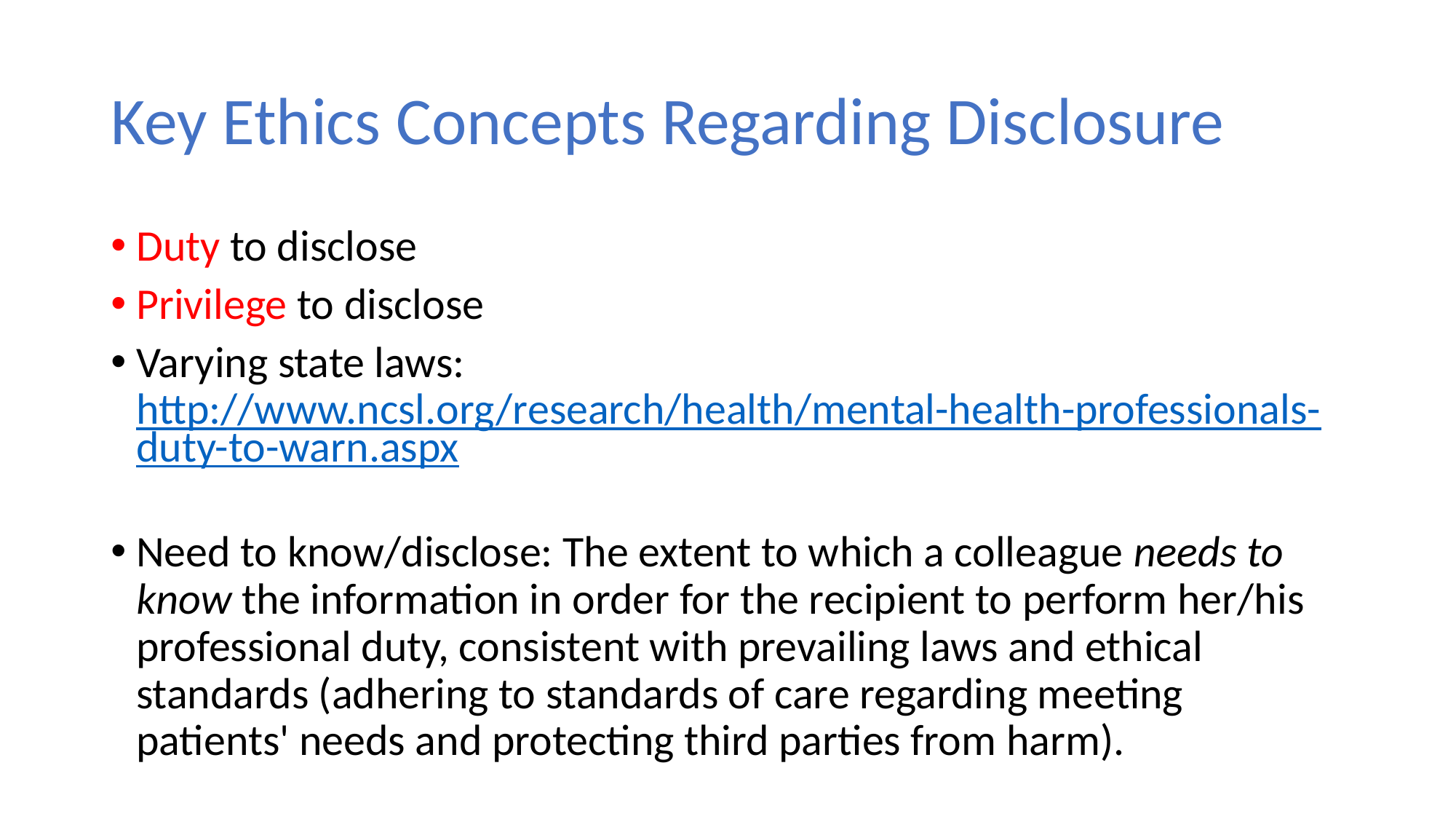

# Key Ethics Concepts Regarding Disclosure
Duty to disclose
Privilege to disclose
Varying state laws: http://www.ncsl.org/research/health/mental-health-professionals-duty-to-warn.aspx
Need to know/disclose: The extent to which a colleague needs to know the information in order for the recipient to perform her/his professional duty, consistent with prevailing laws and ethical standards (adhering to standards of care regarding meeting patients' needs and protecting third parties from harm).